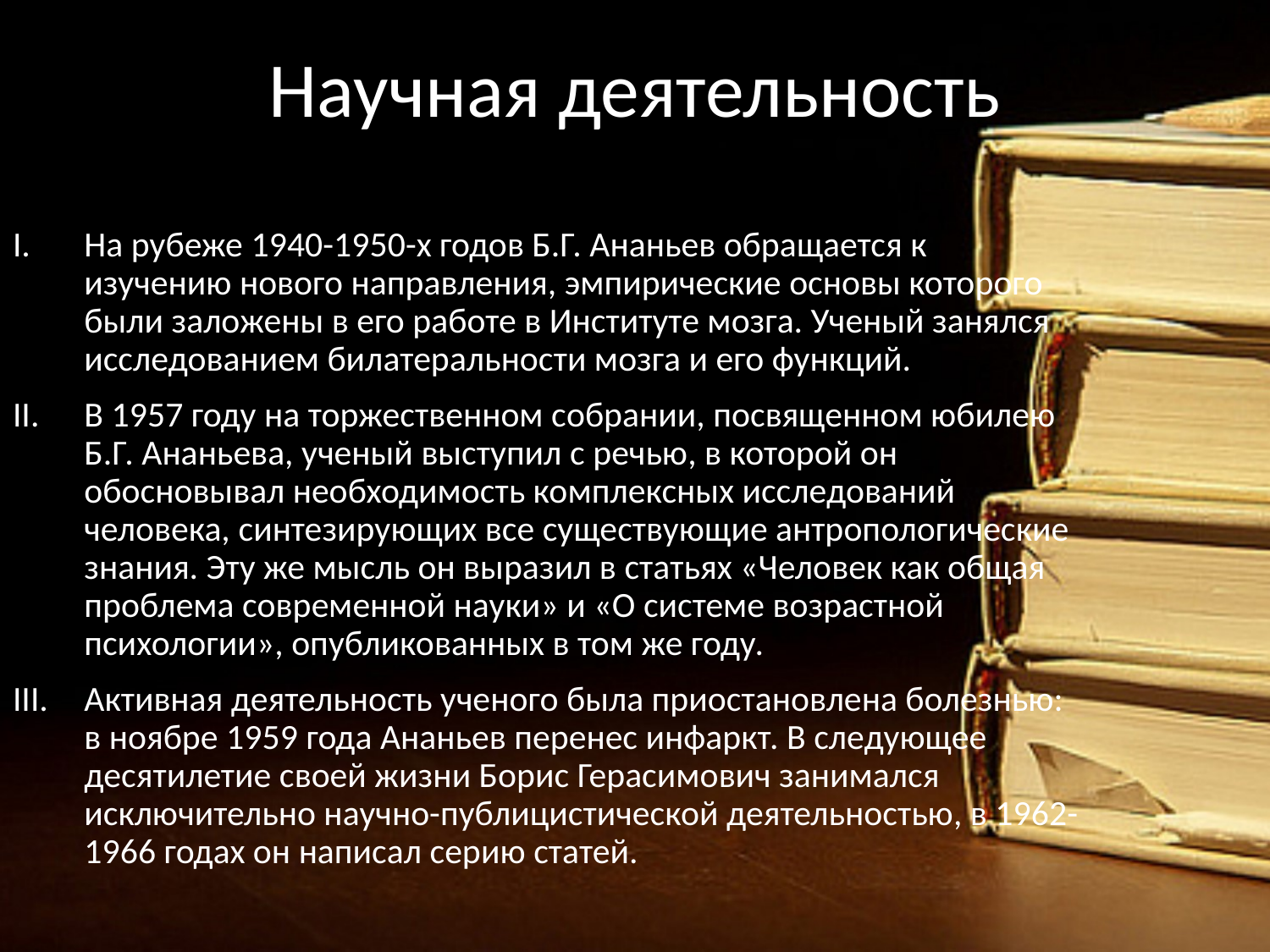

# Научная деятельность
На рубеже 1940-1950-х годов Б.Г. Ананьев обращается к изучению нового направления, эмпирические основы которого были заложены в его работе в Институте мозга. Ученый занялся исследованием билатеральности мозга и его функций.
В 1957 году на торжественном собрании, посвященном юбилею Б.Г. Ананьева, ученый выступил с речью, в которой он обосновывал необходимость комплексных исследований человека, синтезирующих все существующие антропологические знания. Эту же мысль он выразил в статьях «Человек как общая проблема современной науки» и «О системе возрастной психологии», опубликованных в том же году.
Активная деятельность ученого была приостановлена болезнью: в ноябре 1959 года Ананьев перенес инфаркт. В следующее десятилетие своей жизни Борис Герасимович занимался исключительно научно-публицистической деятельностью, в 1962-1966 годах он написал серию статей.